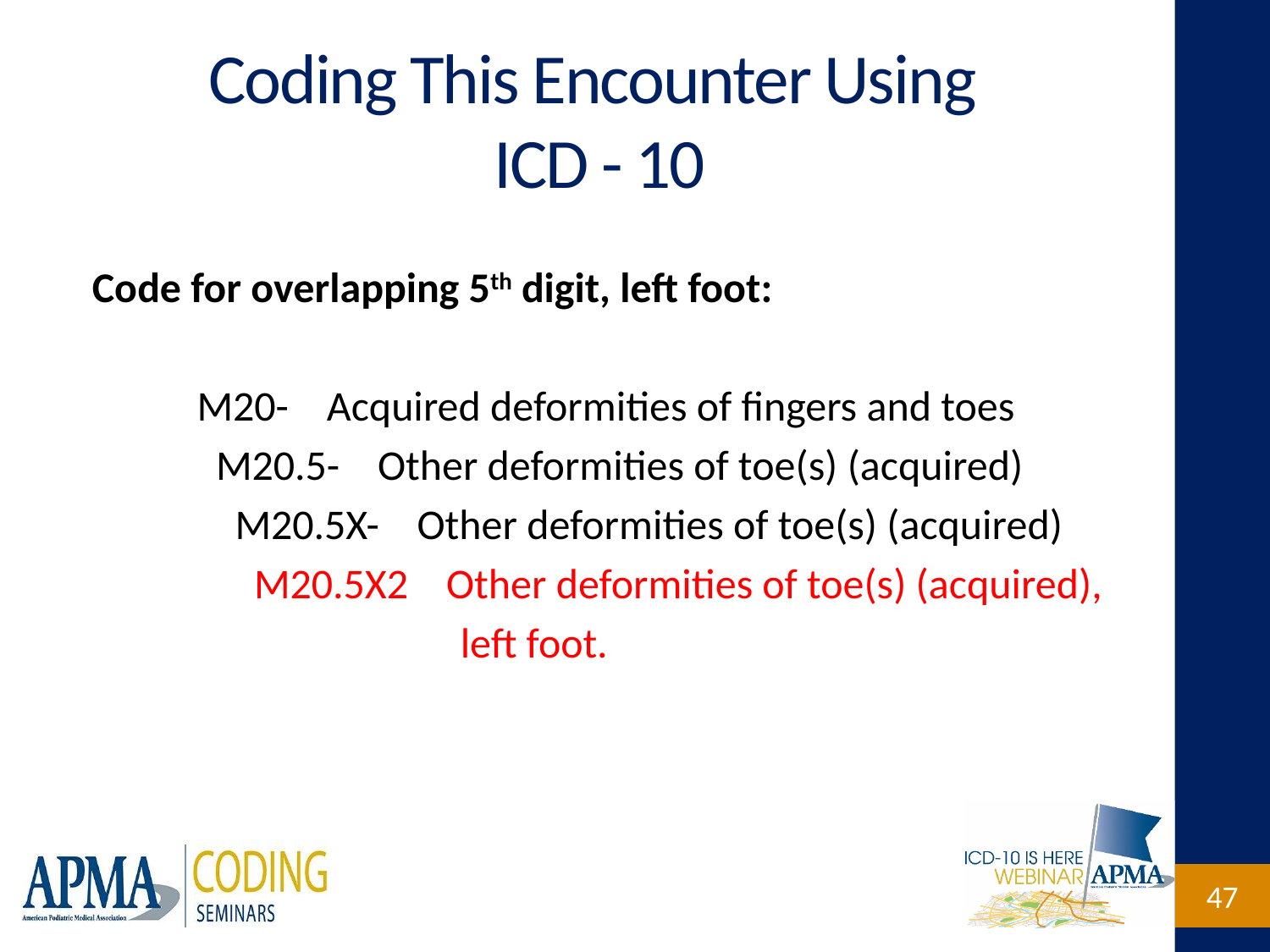

# Coding This Encounter Using ICD - 10
Code for overlapping 5th digit, left foot:

           M20-    Acquired deformities of fingers and toes
             M20.5-    Other deformities of toe(s) (acquired)
               M20.5X-    Other deformities of toe(s) (acquired)
                 M20.5X2    Other deformities of toe(s) (acquired),
		            left foot.